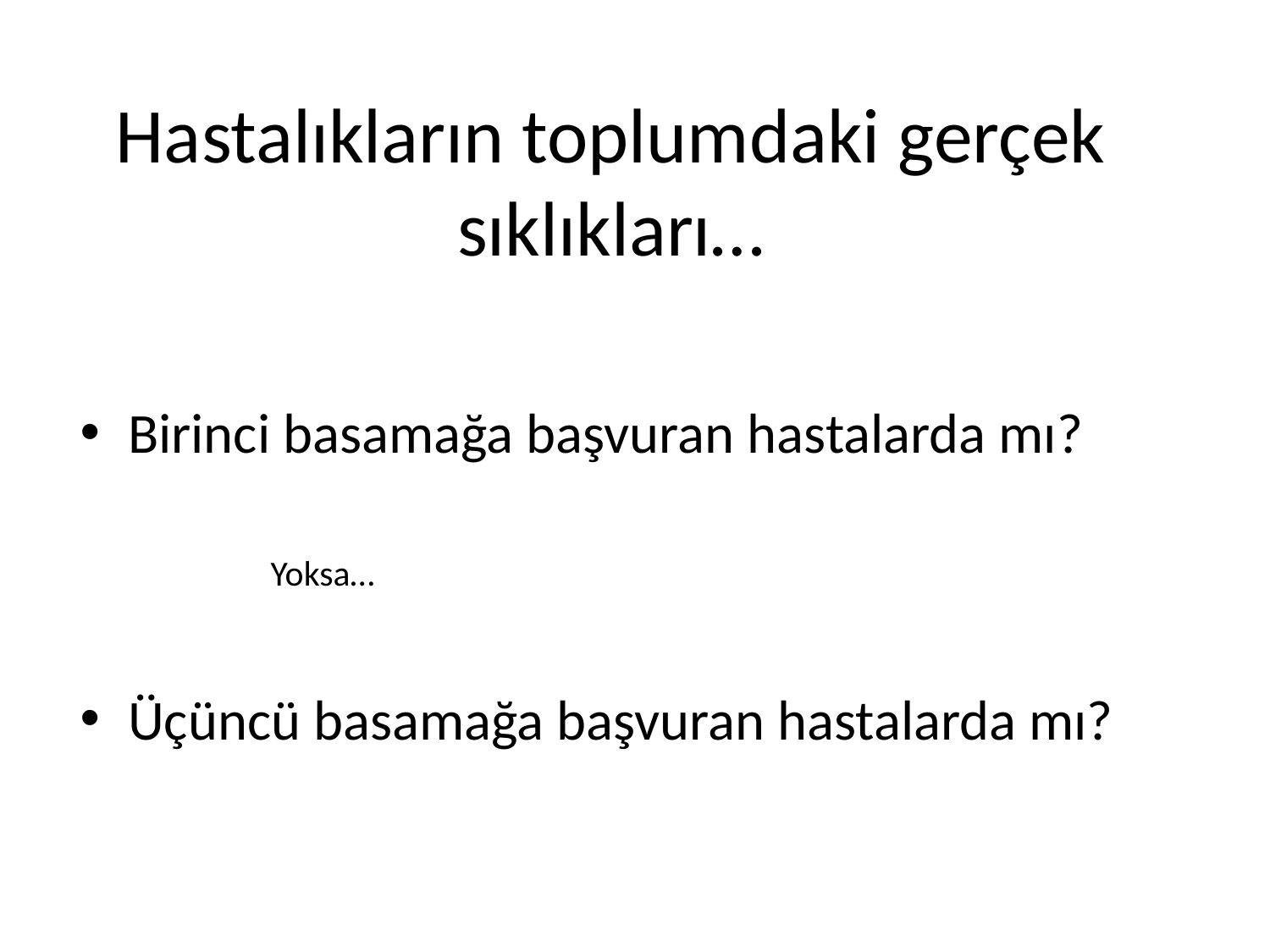

# Hastalıkların toplumdaki gerçek sıklıkları…
Birinci basamağa başvuran hastalarda mı?

Yoksa…

Üçüncü basamağa başvuran hastalarda mı?